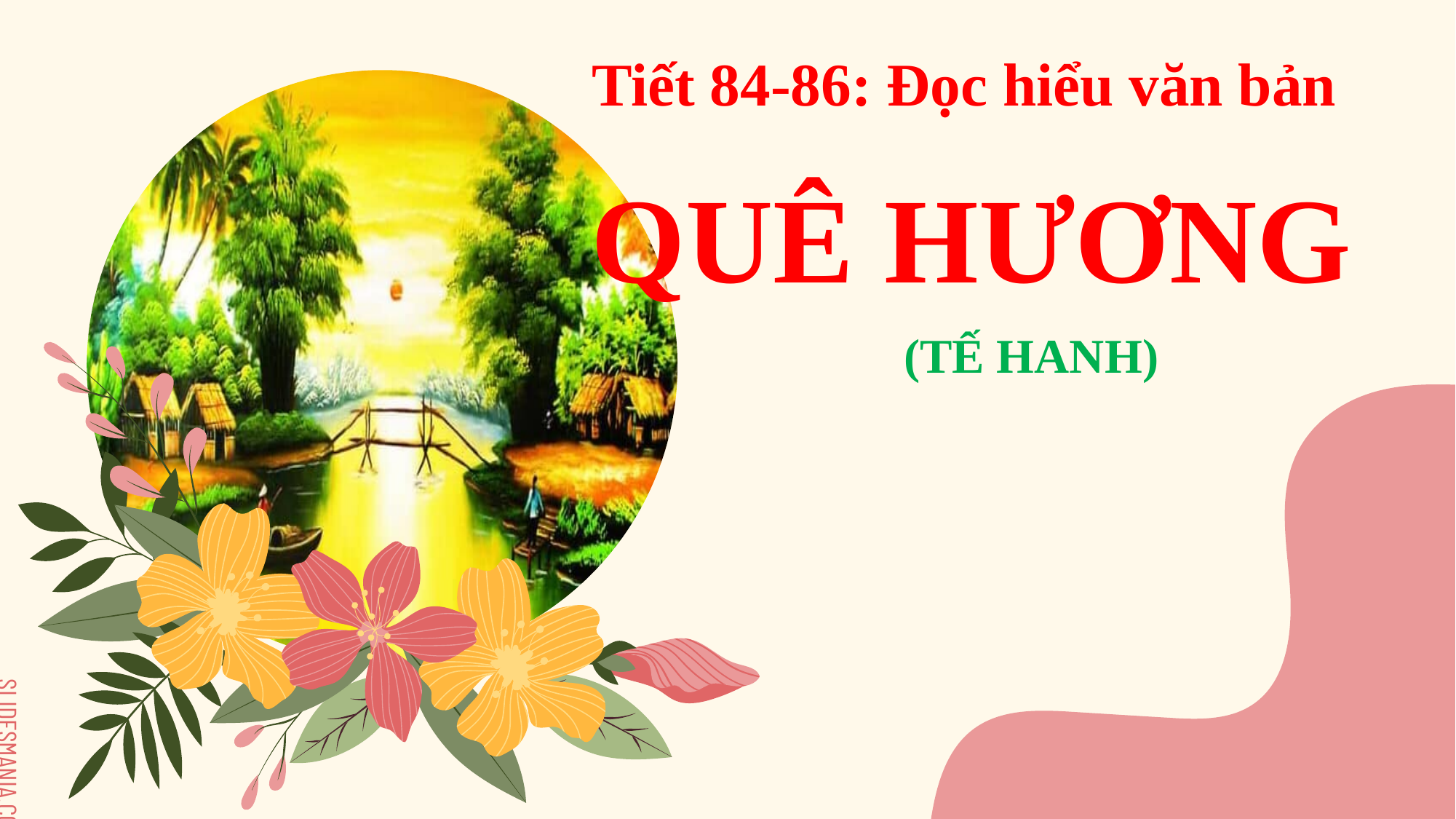

Tiết 84-86: Đọc hiểu văn bản
 QUÊ HƯƠNG
           (TẾ HANH)